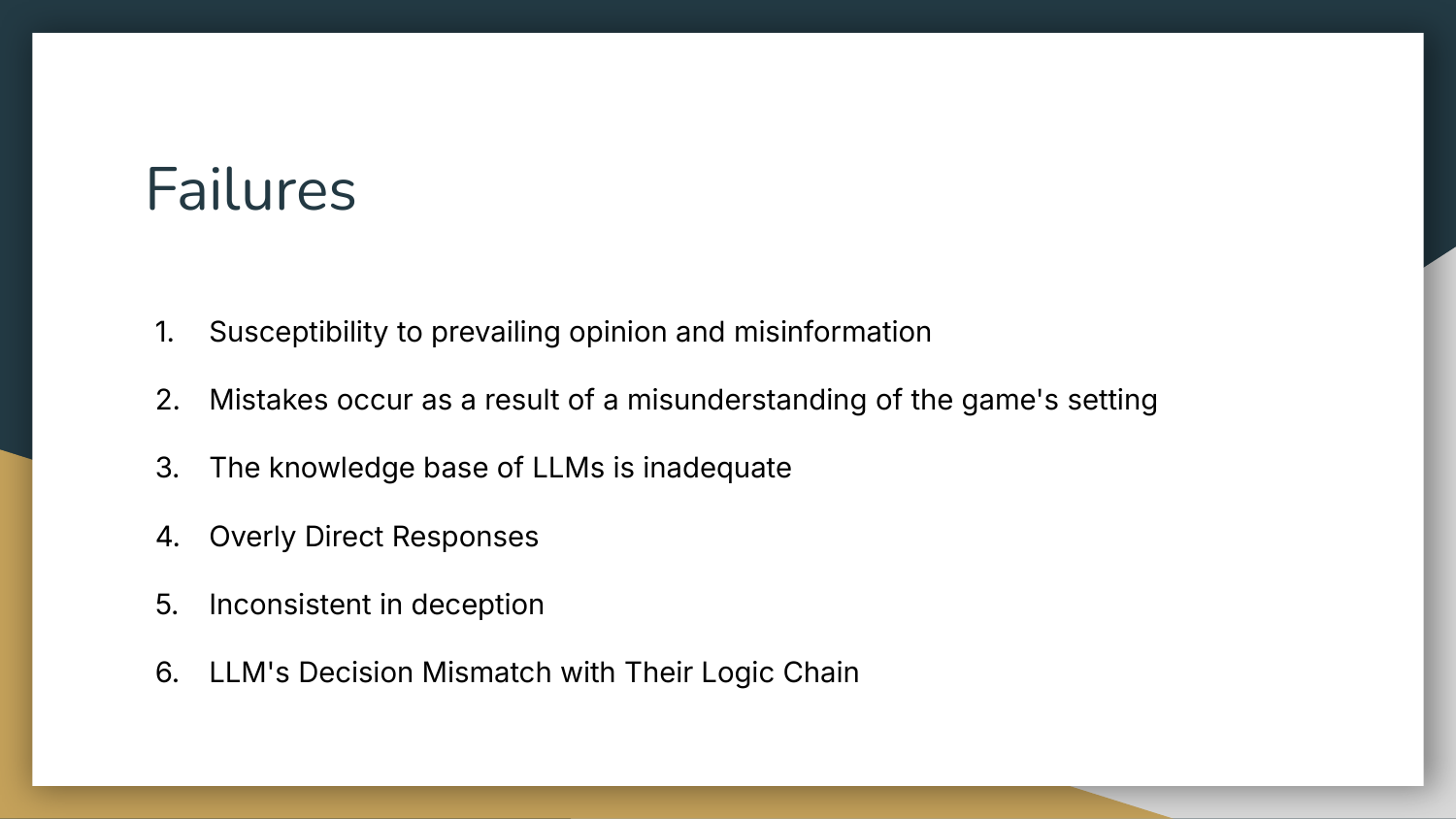

# Failures
Susceptibility to prevailing opinion and misinformation
Mistakes occur as a result of a misunderstanding of the game's setting
The knowledge base of LLMs is inadequate
Overly Direct Responses
Inconsistent in deception
LLM's Decision Mismatch with Their Logic Chain